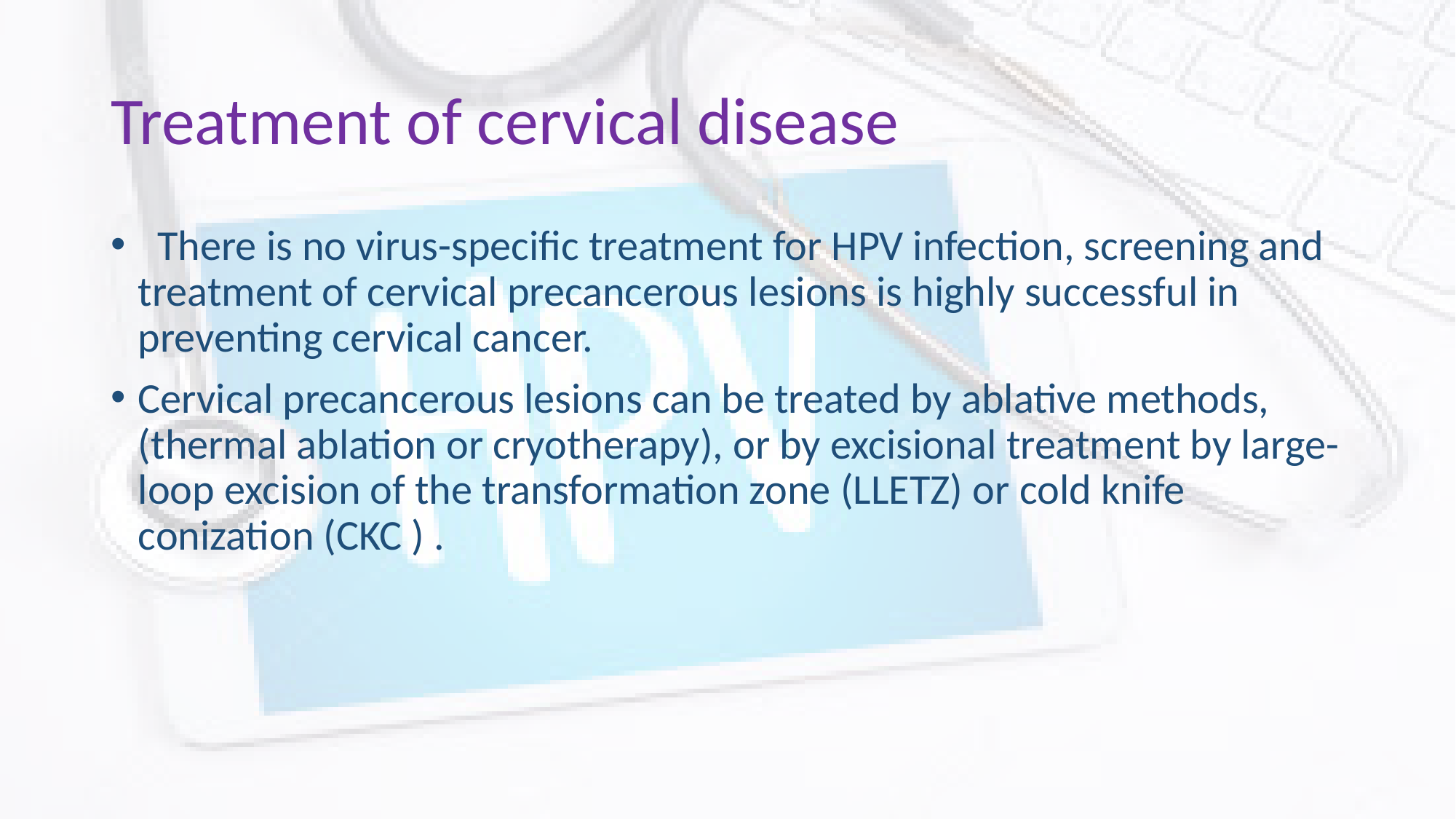

# Treatment of cervical disease
  There is no virus-specific treatment for HPV infection, screening and treatment of cervical precancerous lesions is highly successful in preventing cervical cancer.
Cervical precancerous lesions can be treated by ablative methods, (thermal ablation or cryotherapy), or by excisional treatment by large-loop excision of the transformation zone (LLETZ) or cold knife conization (CKC ) .